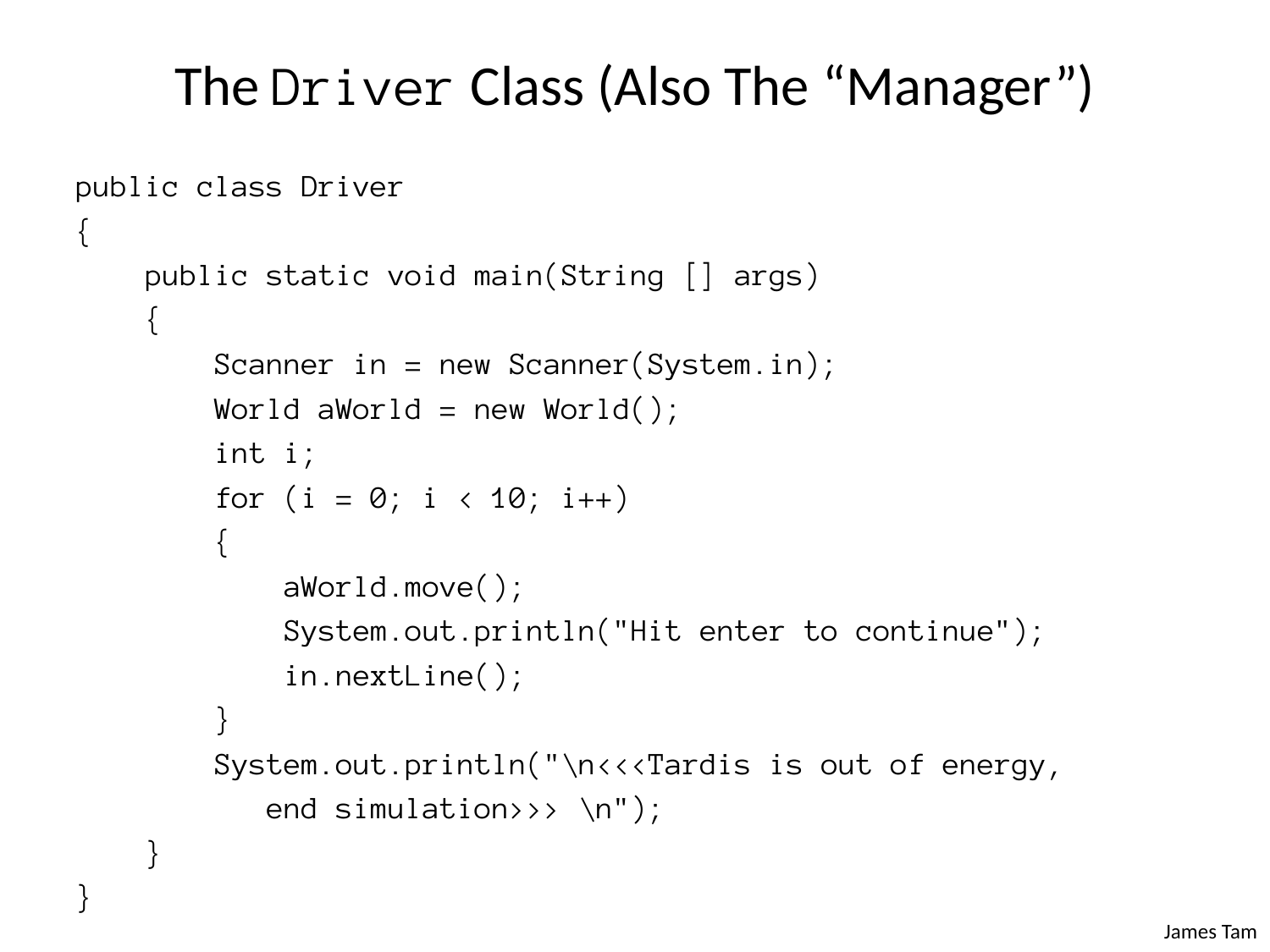

# The Driver Class (Also The “Manager”)
public class Driver
{
    public static void main(String [] args)
    {
        Scanner in = new Scanner(System.in);
        World aWorld = new World();
        int i;
        for (i = 0; i < 10; i++)
        {
            aWorld.move();
            System.out.println("Hit enter to continue");
            in.nextLine();
        }
        System.out.println("\n<<<Tardis is out of energy,
           end simulation>>> \n");
    }
}